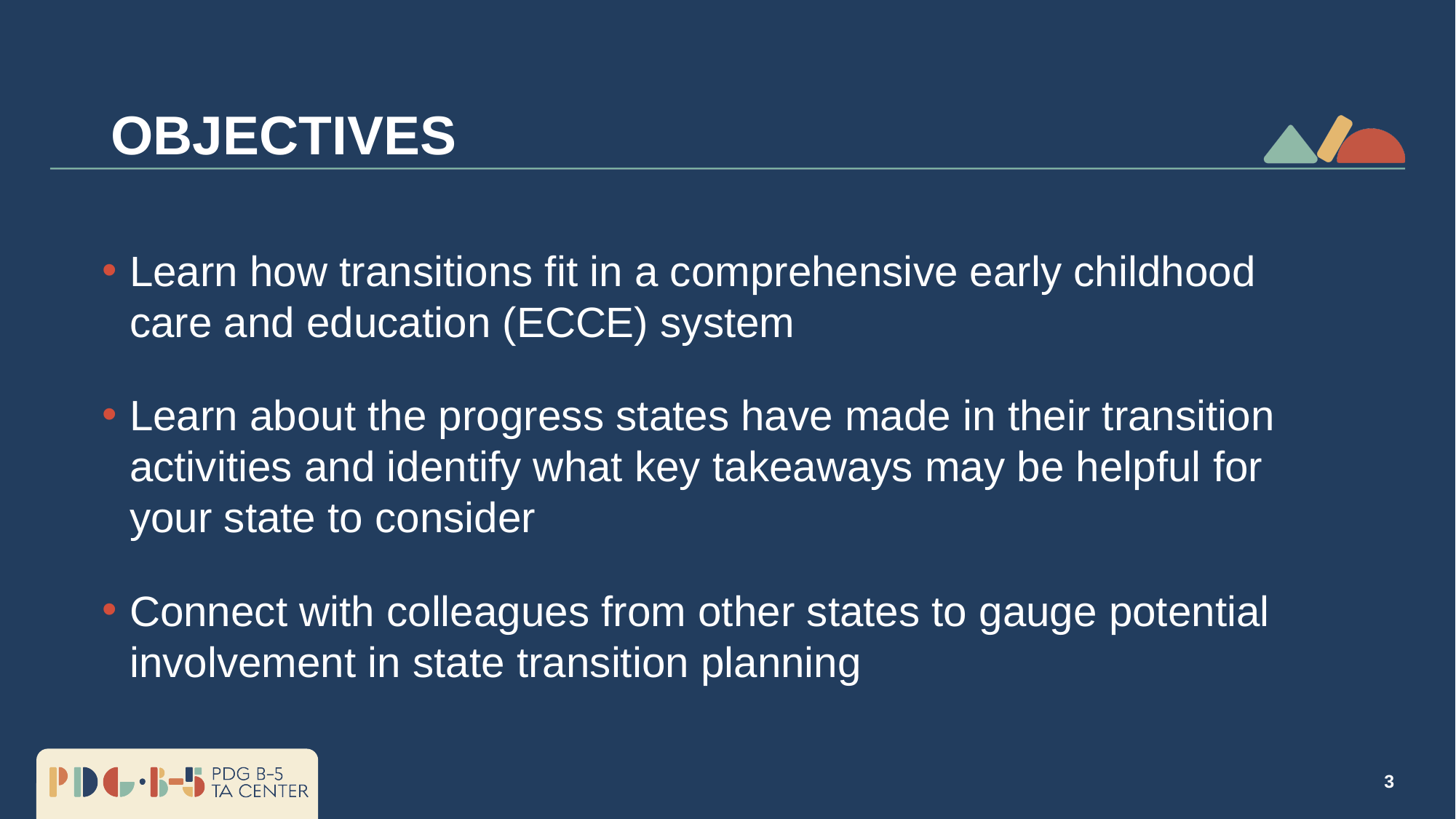

# Objectives
Learn how transitions fit in a comprehensive early childhood care and education (ECCE) system
Learn about the progress states have made in their transition activities and identify what key takeaways may be helpful for your state to consider
Connect with colleagues from other states to gauge potential involvement in state transition planning
3